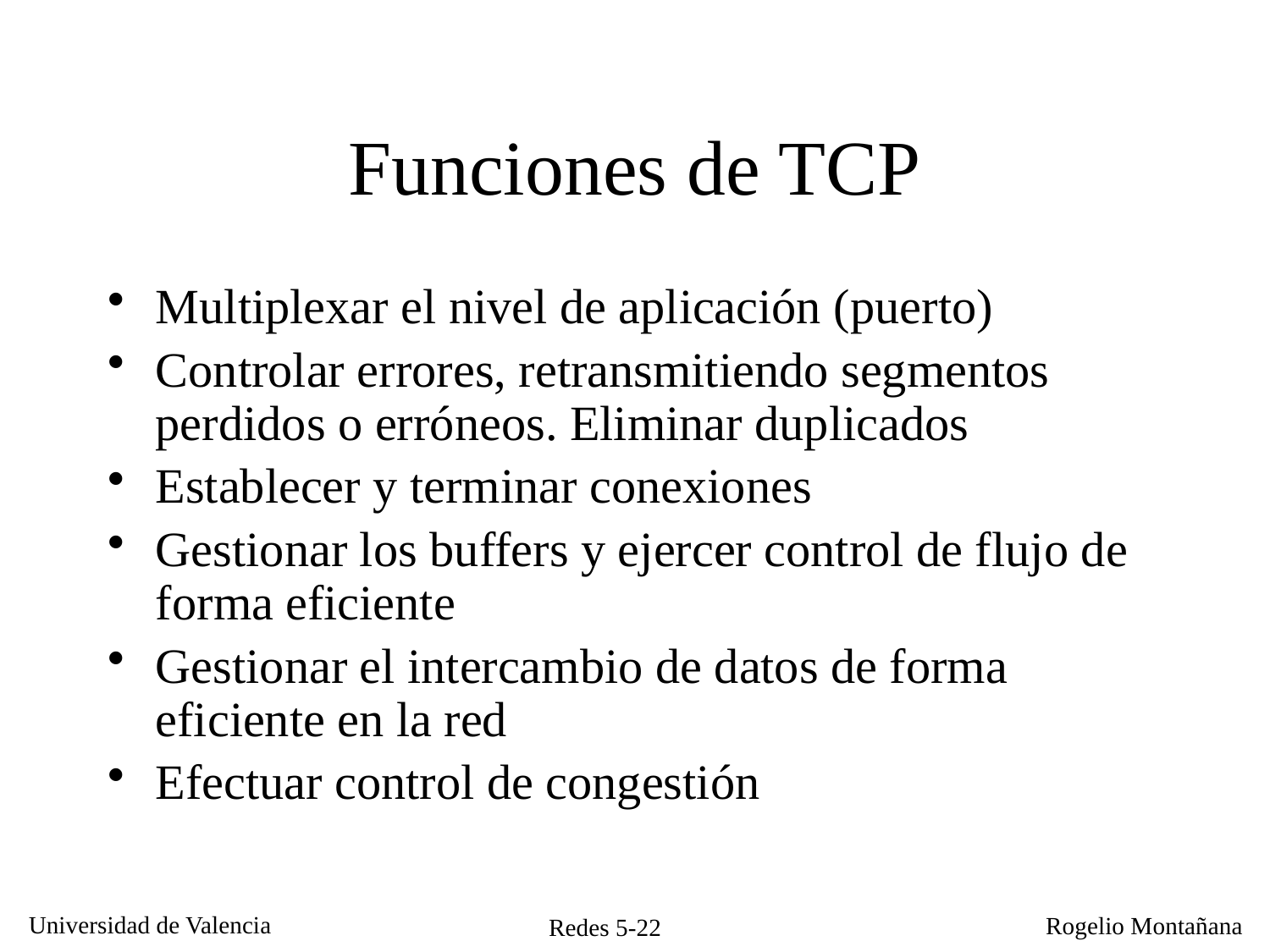

# Funciones de TCP
Multiplexar el nivel de aplicación (puerto)
Controlar errores, retransmitiendo segmentos perdidos o erróneos. Eliminar duplicados
Establecer y terminar conexiones
Gestionar los buffers y ejercer control de flujo de forma eficiente
Gestionar el intercambio de datos de forma eficiente en la red
Efectuar control de congestión